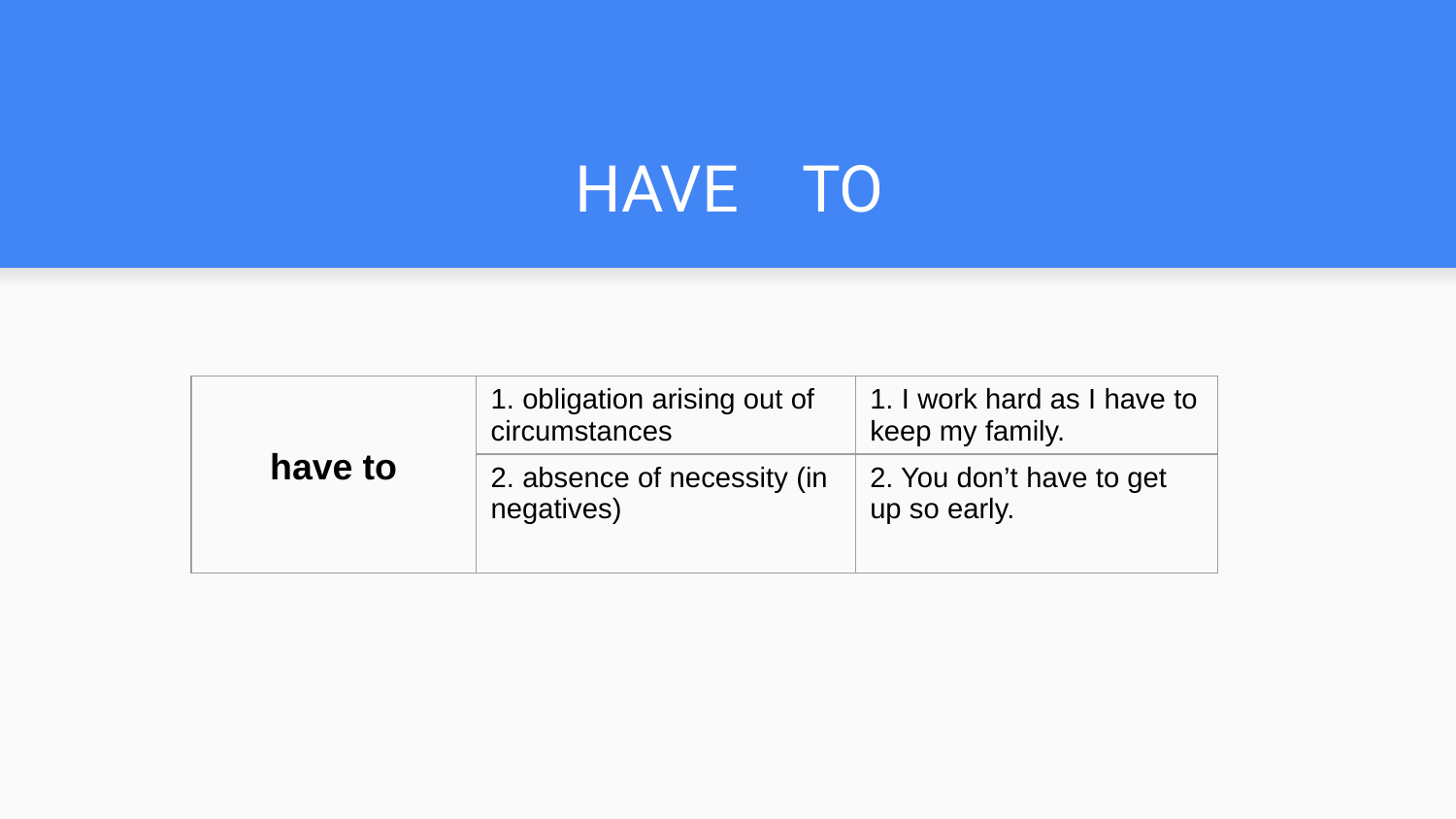

# HAVE    TO
| have to | 1. obligation arising out of circumstances | 1. I work hard as I have to keep my family. |
| --- | --- | --- |
|  | 2. absence of necessity (in negatives) | 2. You don’t have to get up so early. |